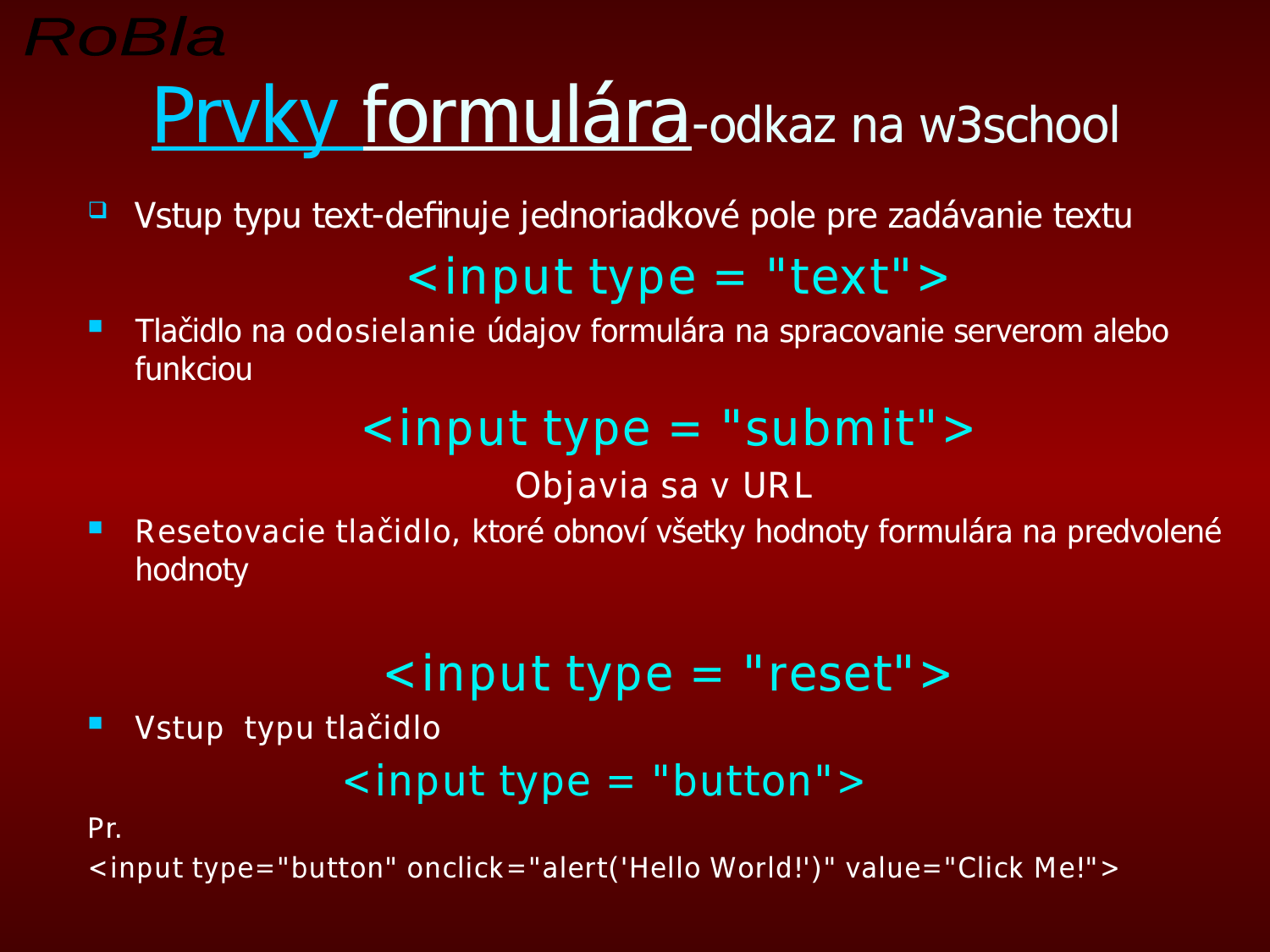

# Prvky formulára-odkaz na w3school
Vstup typu text-definuje jednoriadkové pole pre zadávanie textu
		<input type = "text">
Tlačidlo na odosielanie údajov formulára na spracovanie serverom alebo funkciou
<input type = "submit">
Objavia sa v URL
Resetovacie tlačidlo, ktoré obnoví všetky hodnoty formulára na predvolené hodnoty

<input type = "reset">
Vstup  typu tlačidlo
		<input type = "button">
Pr.
<input type="button" onclick="alert('Hello World!')" value="Click Me!">